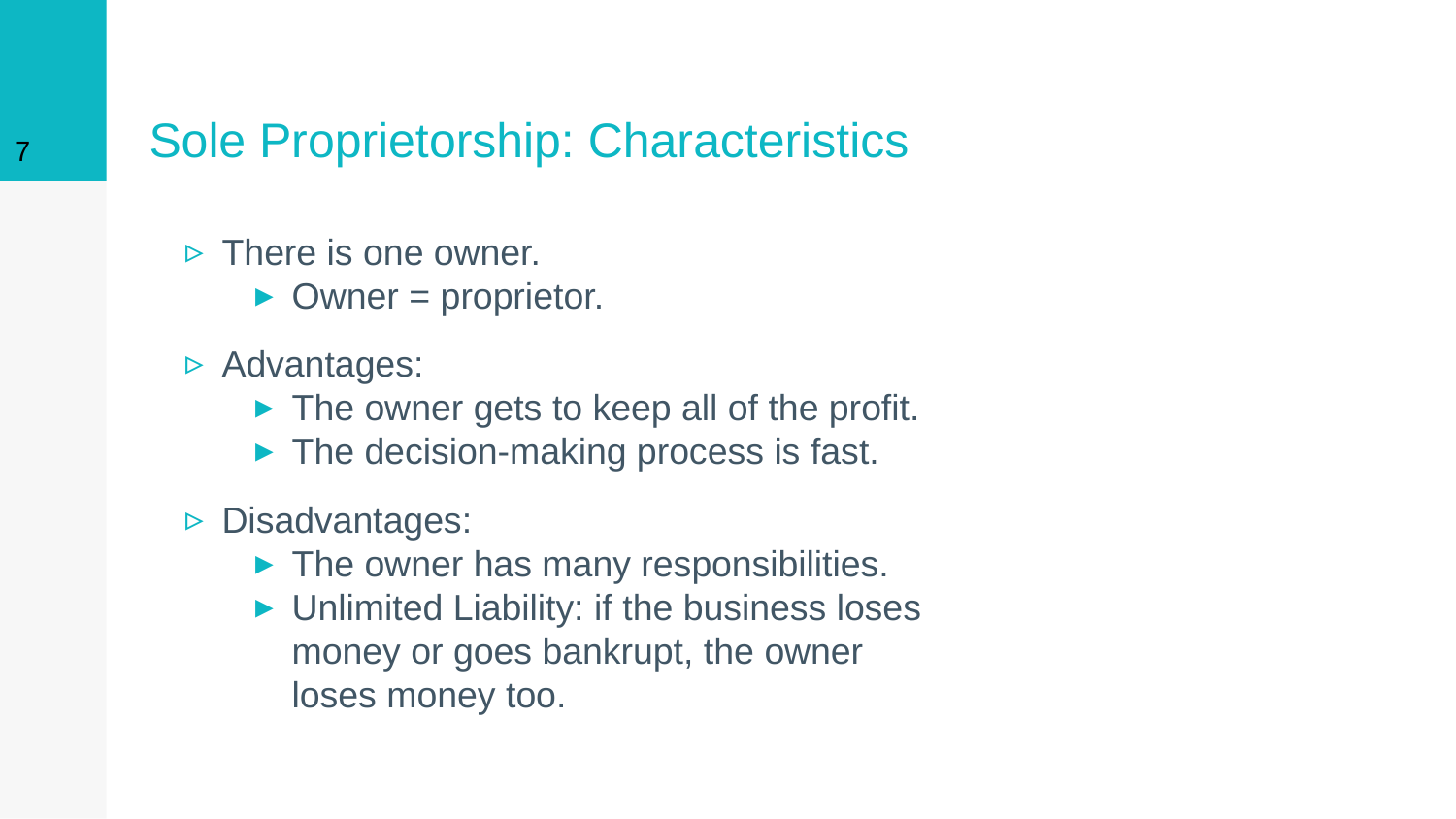

7
# Sole Proprietorship: Characteristics
There is one owner.
Owner = proprietor.

Advantages:
The owner gets to keep all of the profit.
The decision-making process is fast.

Disadvantages:
The owner has many responsibilities.
Unlimited Liability: if the business loses money or goes bankrupt, the owner loses money too.